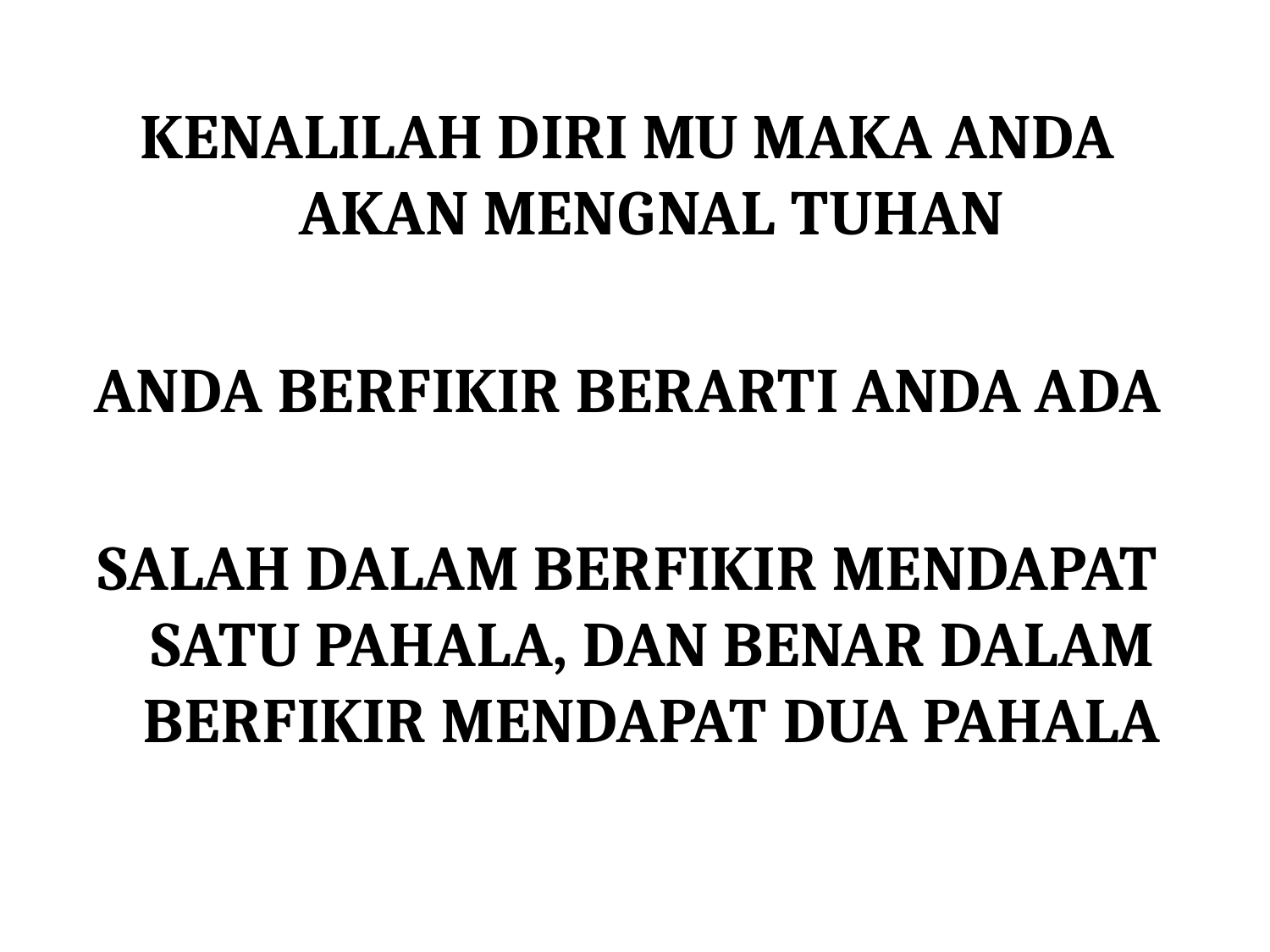

KENALILAH DIRI MU MAKA ANDA AKAN MENGNAL TUHAN

ANDA BERFIKIR BERARTI ANDA ADA

SALAH DALAM BERFIKIR MENDAPAT SATU PAHALA, DAN BENAR DALAM BERFIKIR MENDAPAT DUA PAHALA